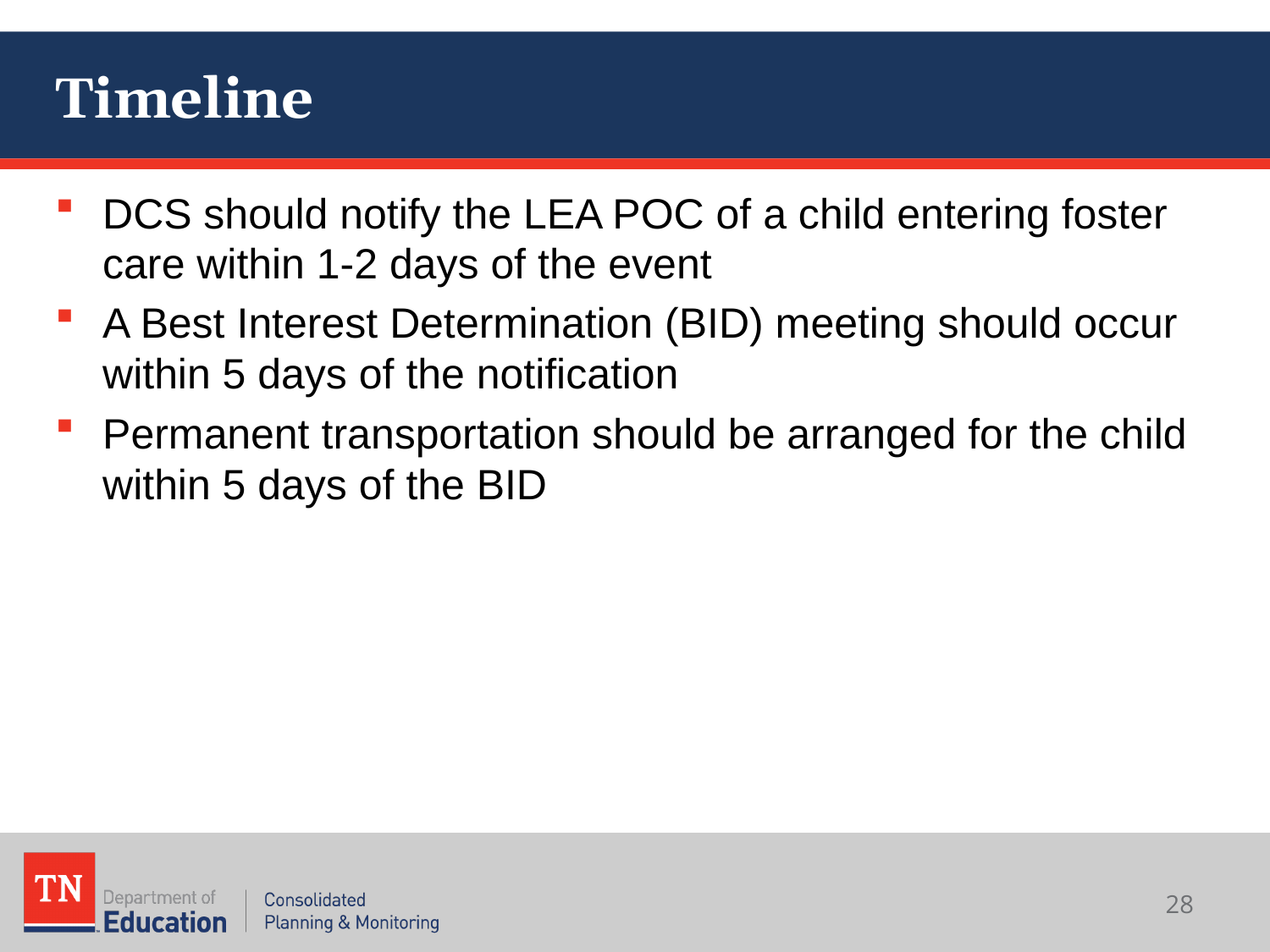

# Timeline
DCS should notify the LEA POC of a child entering foster care within 1-2 days of the event
A Best Interest Determination (BID) meeting should occur within 5 days of the notification
Permanent transportation should be arranged for the child within 5 days of the BID

28